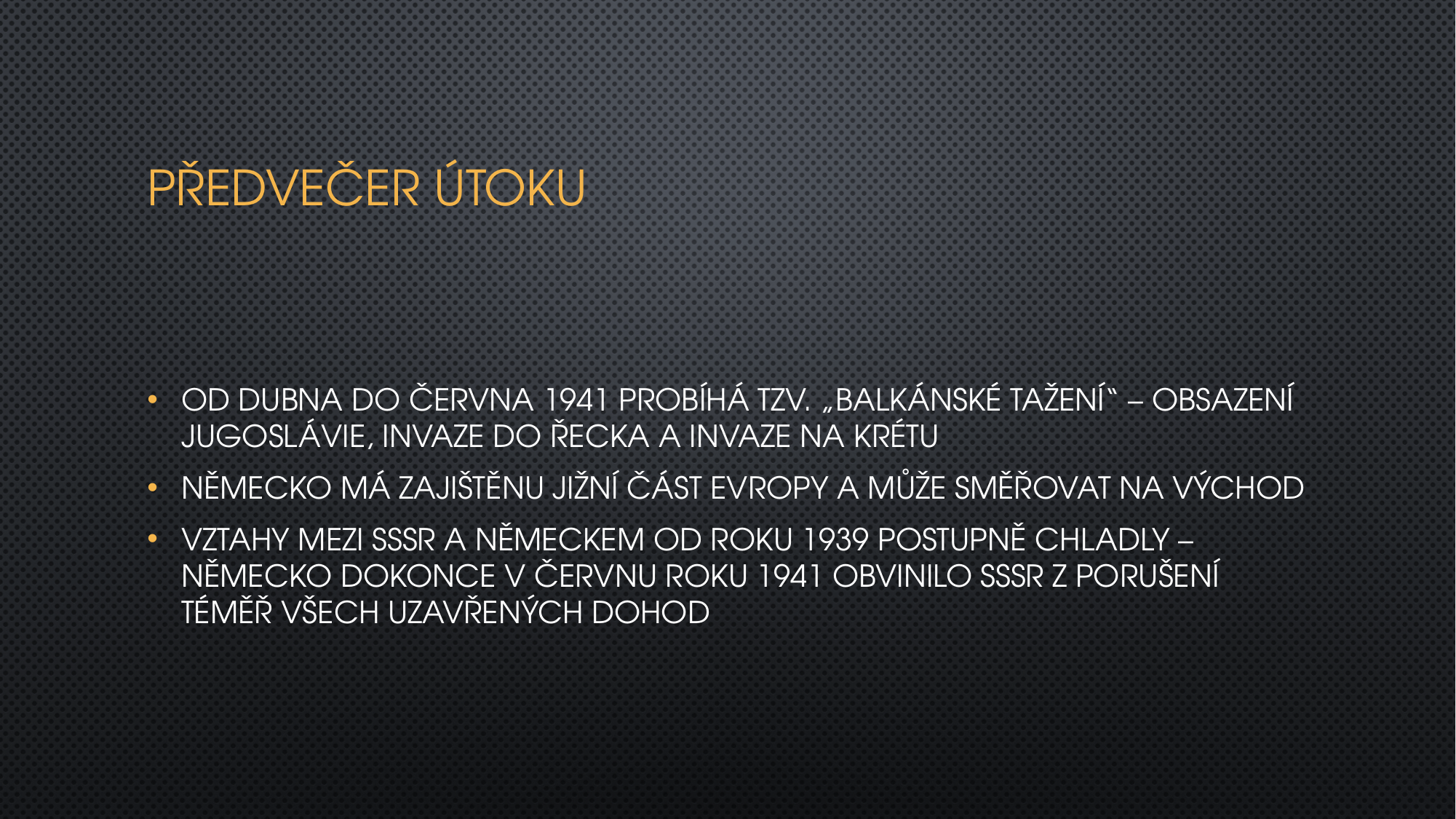

# Předvečer útoku
Od dubna do června 1941 probíhá tzv. „balkánské tažení“ – obsazení Jugoslávie, invaze do Řecka a invaze na Krétu
Německo má zajištěnu jižní část Evropy a může směřovat na východ
Vztahy mezi SSSR a Německem od roku 1939 postupně chladly – Německo dokonce v červnu roku 1941 obvinilo SSSR z porušení téměř všech uzavřených dohod